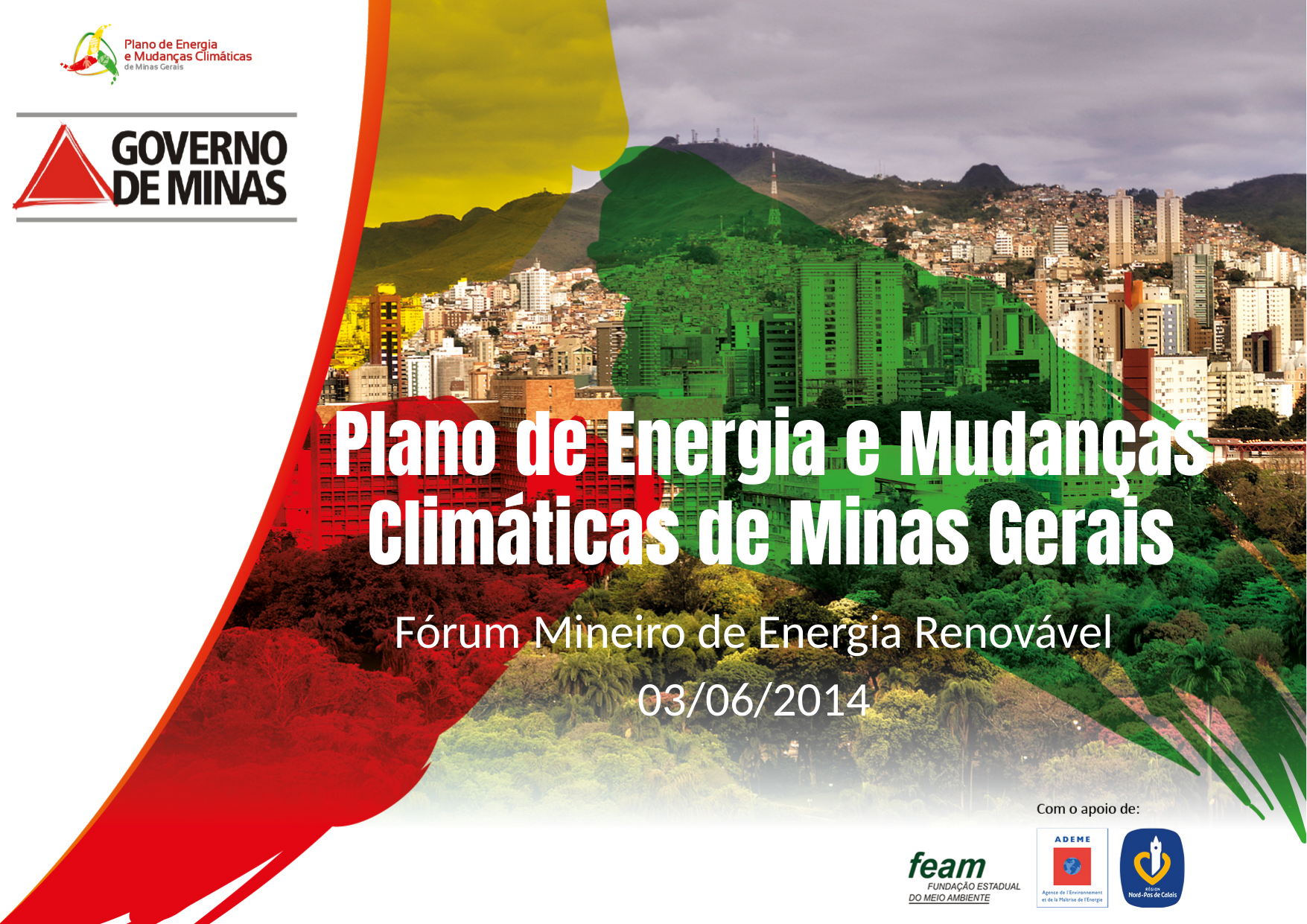

# Plano de Energia e Mudanças Climáticas de Minas Gerais
Fórum Mineiro de Energia Renovável
03/06/2014